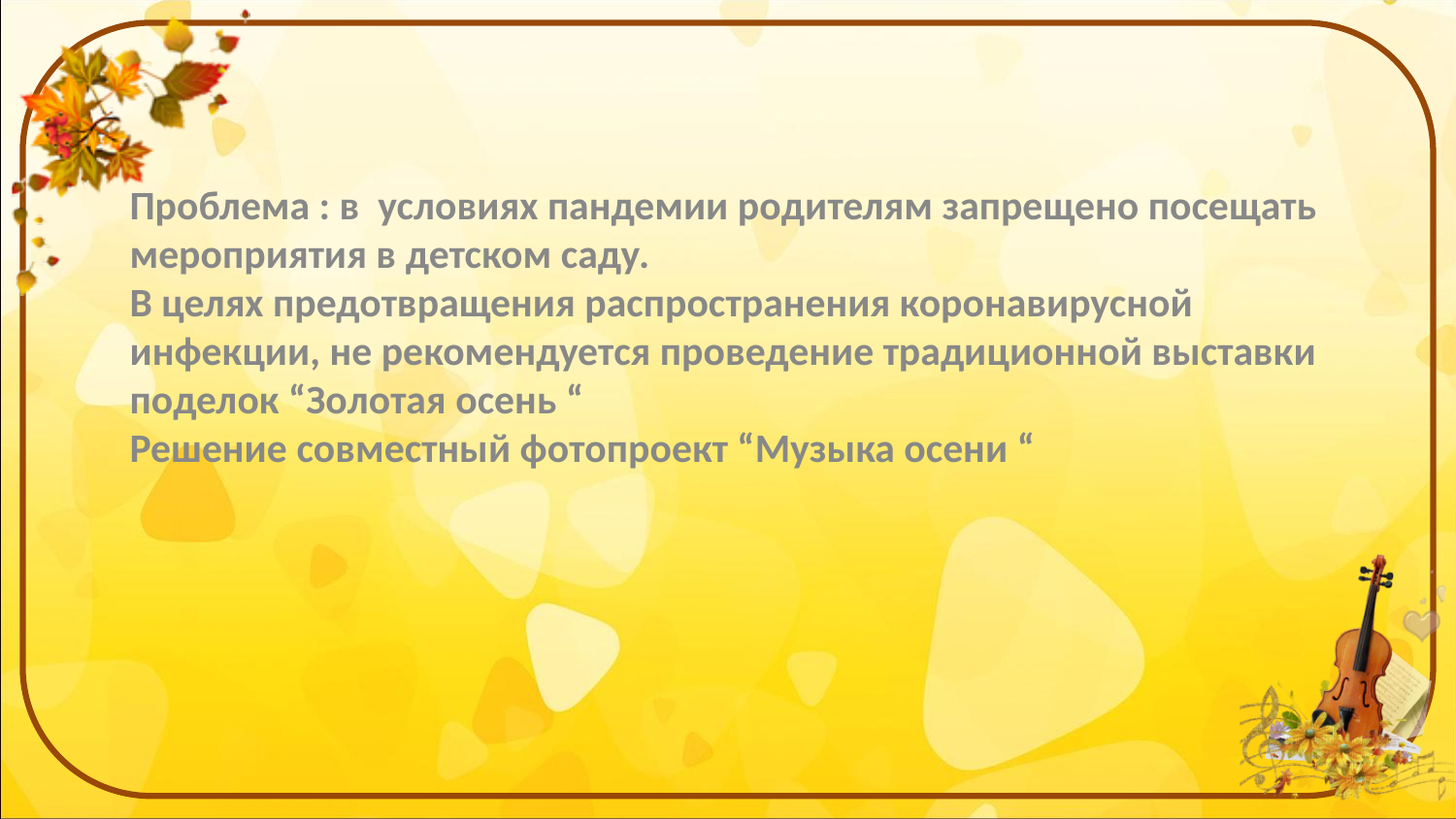

Проблема : в  условиях пандемии родителям запрещено посещать мероприятия в детском саду.
В целях предотвращения распространения коронавирусной инфекции, не рекомендуется проведение традиционной выставки поделок “Золотая осень “
Решение совместный фотопроект “Музыка осени “